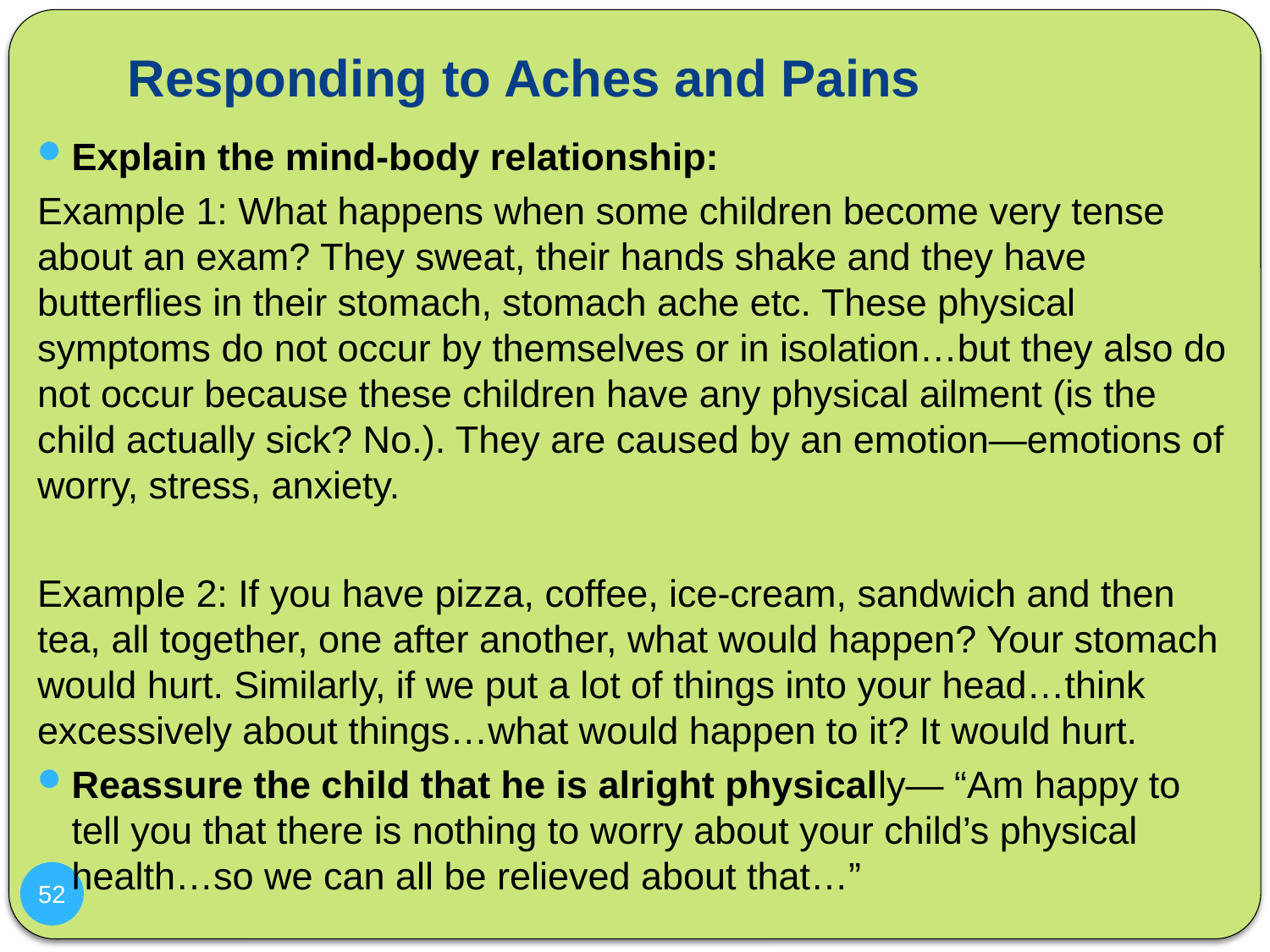

# Responding to Aches and Pains
Explain the mind-body relationship:
Example 1: What happens when some children become very tense about an exam? They sweat, their hands shake and they have butterflies in their stomach, stomach ache etc. These physical symptoms do not occur by themselves or in isolation…but they also do not occur because these children have any physical ailment (is the child actually sick? No.). They are caused by an emotion—emotions of worry, stress, anxiety.

Example 2: If you have pizza, coffee, ice-cream, sandwich and then tea, all together, one after another, what would happen? Your stomach would hurt. Similarly, if we put a lot of things into your head…think excessively about things…what would happen to it? It would hurt.
Reassure the child that he is alright physically— “Am happy to tell you that there is nothing to worry about your child’s physical health…so we can all be relieved about that…”

52